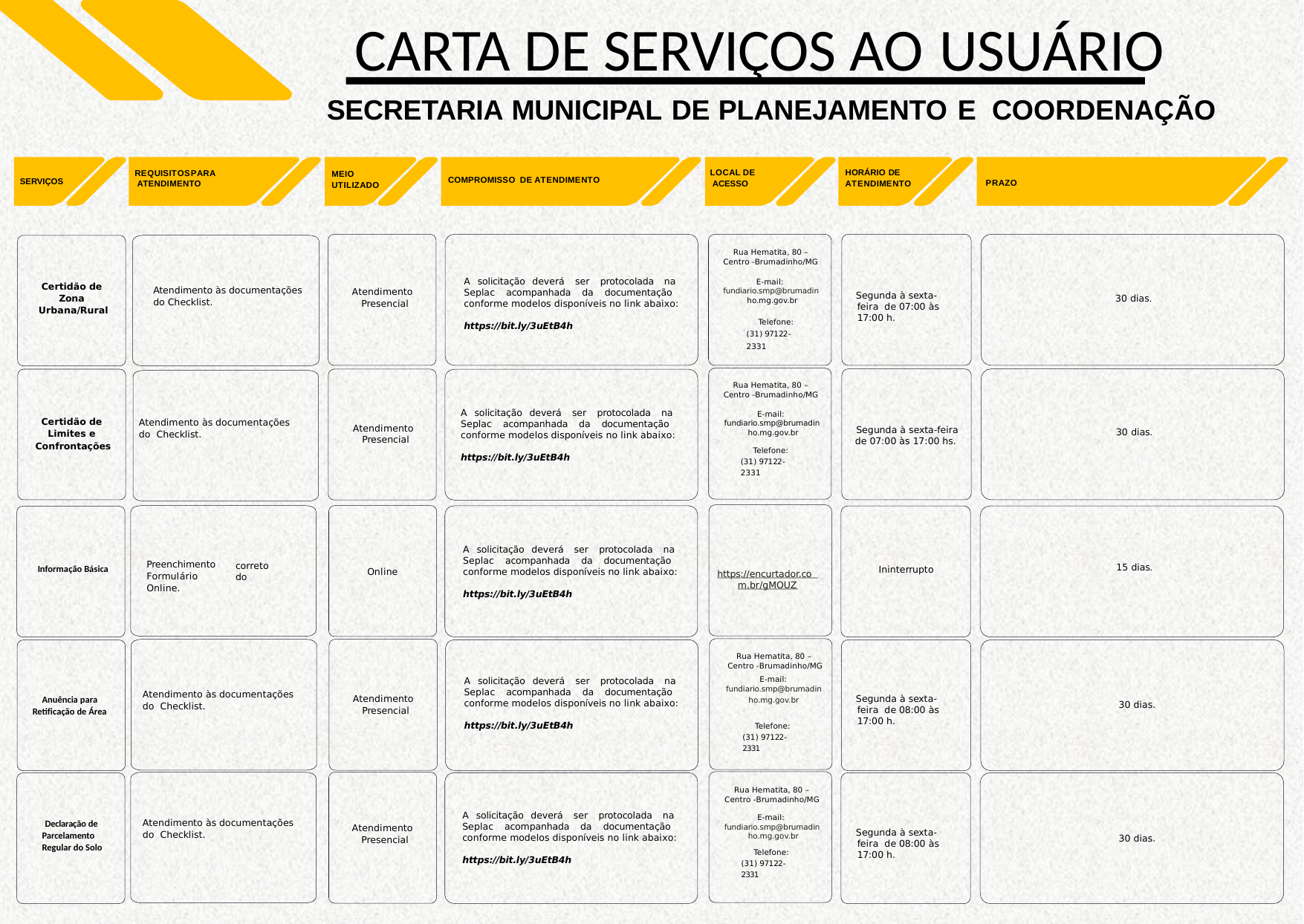

# CARTA DE SERVIÇOS AO USUÁRIO

SECRETARIA MUNICIPAL DE PLANEJAMENTO E  COORDENAÇÃO

LOCAL DE  ACESSO
HORÁRIO DE  ATENDIMENTO
MEIO  UTILIZADO
REQUISITOSPARA  ATENDIMENTO
COMPROMISSO  DE ATENDIMENTO
SERVIÇOS
PRAZO

Rua Hematita, 80 –
Centro -Brumadinho/MG
A solicitação deverá ser protocolada na  Seplac acompanhada da documentação  conforme modelos disponíveis no link abaixo:
E-mail:  fundiario.smp@brumadin  ho.mg.gov.br
Certidão de  Zona  Urbana/Rural
Atendimento às documentações  do Checklist.
Atendimento  Presencial
Segunda à sexta-feira  de 07:00 às 17:00 h.
30 dias.
Telefone:  (31) 97122-2331
https://bit.ly/3uEtB4h
Rua Hematita, 80 –  Centro -Brumadinho/MG
A solicitação deverá ser protocolada na  Seplac acompanhada da documentação  conforme modelos disponíveis no link abaixo:
E-mail:  fundiario.smp@brumadin  ho.mg.gov.br
Telefone:  (31) 97122-2331
Certidão de  Limites e  Confrontações
Atendimento às documentações do  Checklist.
Atendimento  Presencial
Segunda à sexta-feira
de 07:00 às 17:00 hs.
30 dias.
https://bit.ly/3uEtB4h

A solicitação deverá ser protocolada na  Seplac acompanhada da documentação  conforme modelos disponíveis no link abaixo:
Preenchimento  Formulário Online.
correto	do
15 dias.
Informação Básica
Ininterrupto
Online
https://encurtador.co
m.br/gMOUZ

https://bit.ly/3uEtB4h

Rua Hematita, 80 –  Centro -Brumadinho/MG
E-mail:  fundiario.smp@brumadin
ho.mg.gov.br
A solicitação deverá ser protocolada na  Seplac acompanhada da documentação  conforme modelos disponíveis no link abaixo:
Atendimento às documentações do  Checklist.
Atendimento  Presencial
Segunda à sexta-feira  de 08:00 às 17:00 h.
Anuência para  Retificação de Área
30 dias.
https://bit.ly/3uEtB4h
Telefone:  (31) 97122-2331
Rua Hematita, 80 –  Centro -Brumadinho/MG
A solicitação deverá ser protocolada na  Seplac acompanhada da documentação  conforme modelos disponíveis no link abaixo:
E-mail:  fundiario.smp@brumadin  ho.mg.gov.br
Telefone:  (31) 97122-2331
Atendimento às documentações do  Checklist.
Declaração de  Parcelamento  Regular do Solo
Atendimento  Presencial
Segunda à sexta-feira  de 08:00 às 17:00 h.
30 dias.
https://bit.ly/3uEtB4h